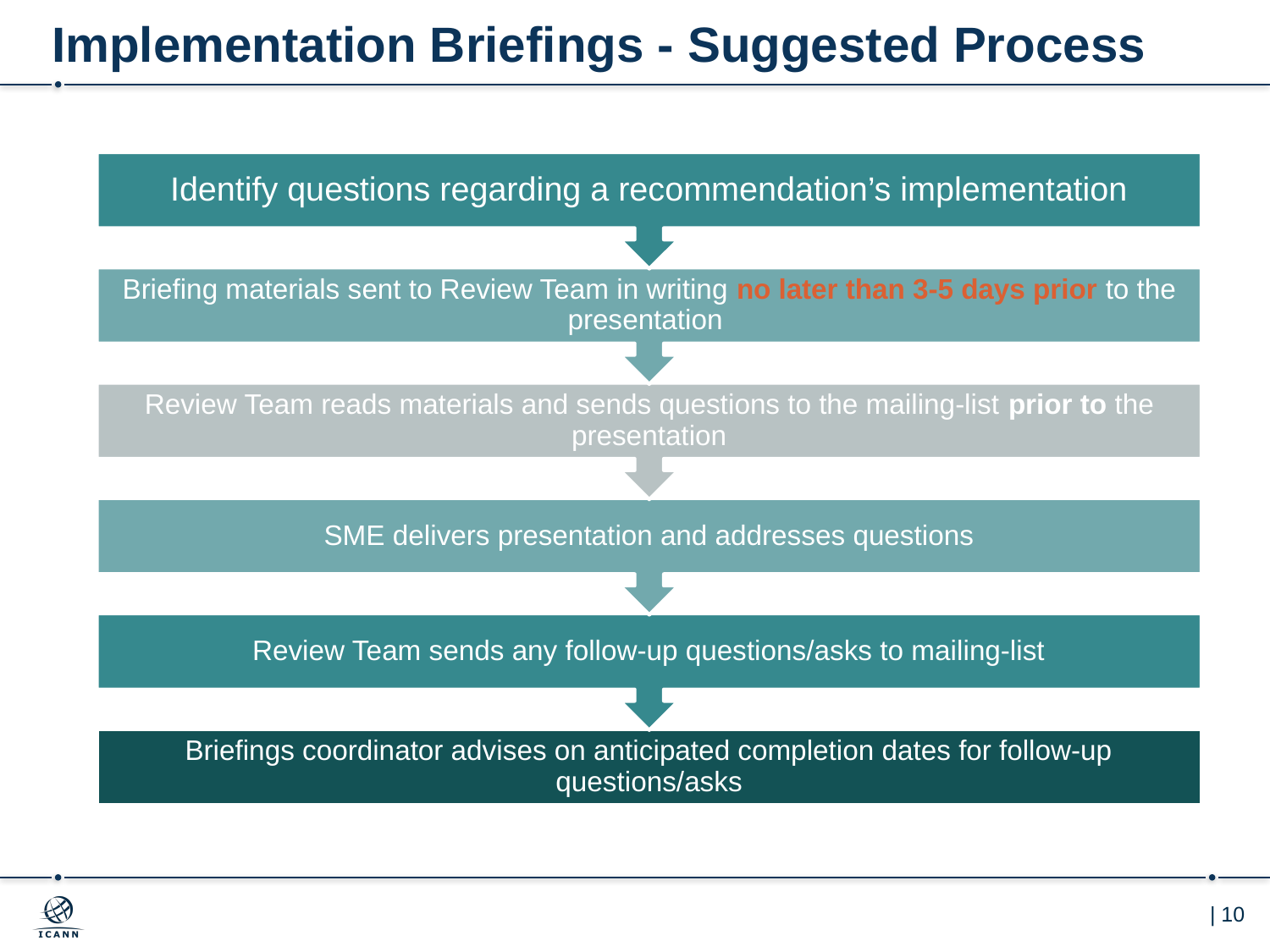

# Implementation Briefings - Suggested Process
Briefings coordinator advises on anticipated completion dates for follow-up questions/asks
Review Team sends any follow-up questions/asks to mailing-list
SME delivers presentation and addresses questions
Review Team reads materials and sends questions to the mailing-list prior to the presentation
Briefing materials sent to Review Team in writing no later than 3-5 days prior to the presentation
Identify questions regarding a recommendation’s implementation